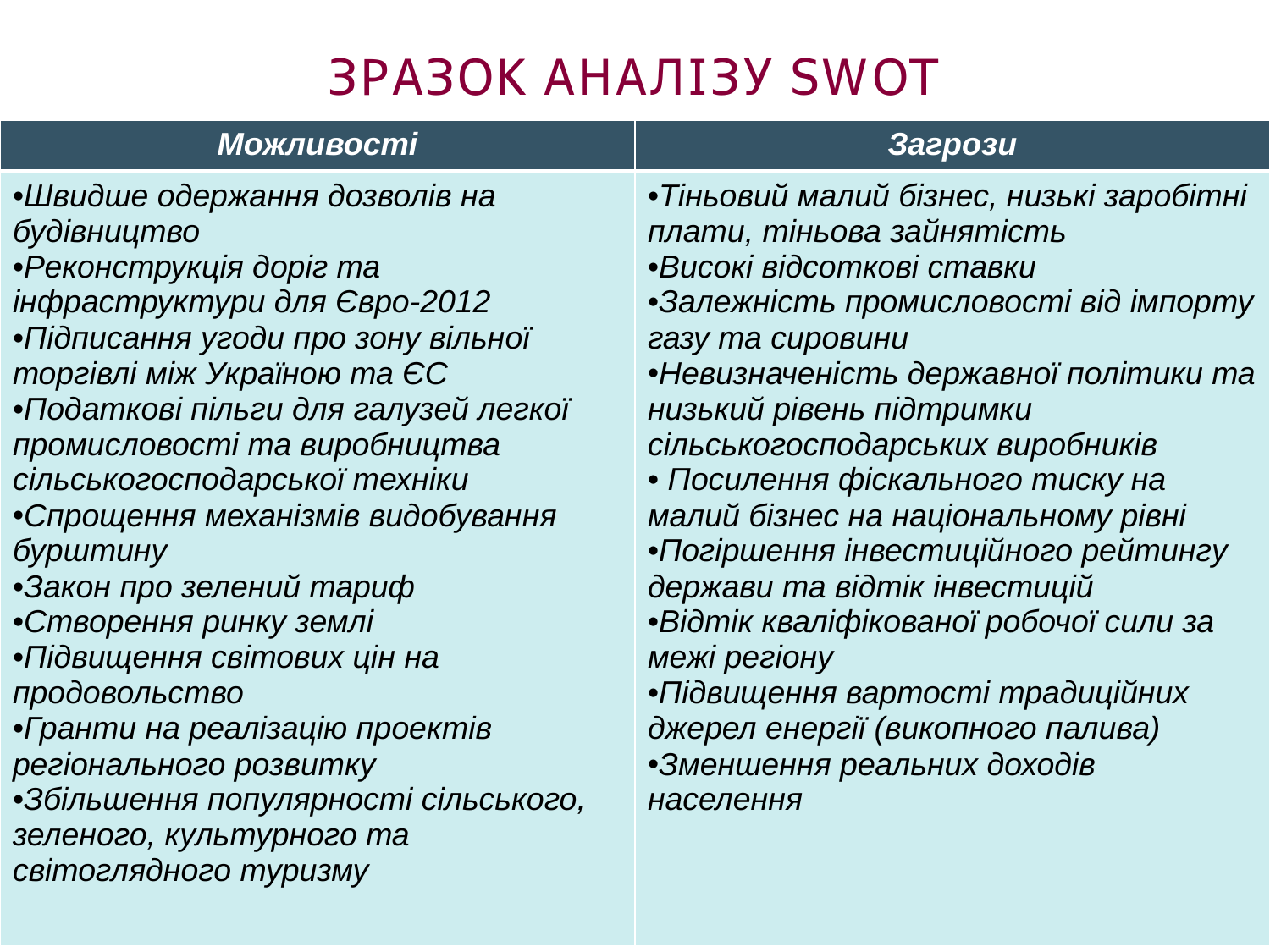

# ЗРАЗОК АНАЛІЗУ SWOT
| Можливості | Загрози |
| --- | --- |
| Швидше одержання дозволів на будівництво Реконструкція доріг та інфраструктури для Євро-2012 Підписання угоди про зону вільної торгівлі між Україною та ЄС Податкові пільги для галузей легкої промисловості та виробництва сільськогосподарської техніки Спрощення механізмів видобування бурштину Закон про зелений тариф Створення ринку землі Підвищення світових цін на продовольство Гранти на реалізацію проектів регіонального розвитку Збільшення популярності сільського, зеленого, культурного та світоглядного туризму | Тіньовий малий бізнес, низькі заробітні плати, тіньова зайнятість Високі відсоткові ставки Залежність промисловості від імпорту газу та сировини Невизначеність державної політики та низький рівень підтримки сільськогосподарських виробників Посилення фіскального тиску на малий бізнес на національному рівні Погіршення інвестиційного рейтингу держави та відтік інвестицій Відтік кваліфікованої робочої сили за межі регіону Підвищення вартості традиційних джерел енергії (викопного палива) Зменшення реальних доходів населення |